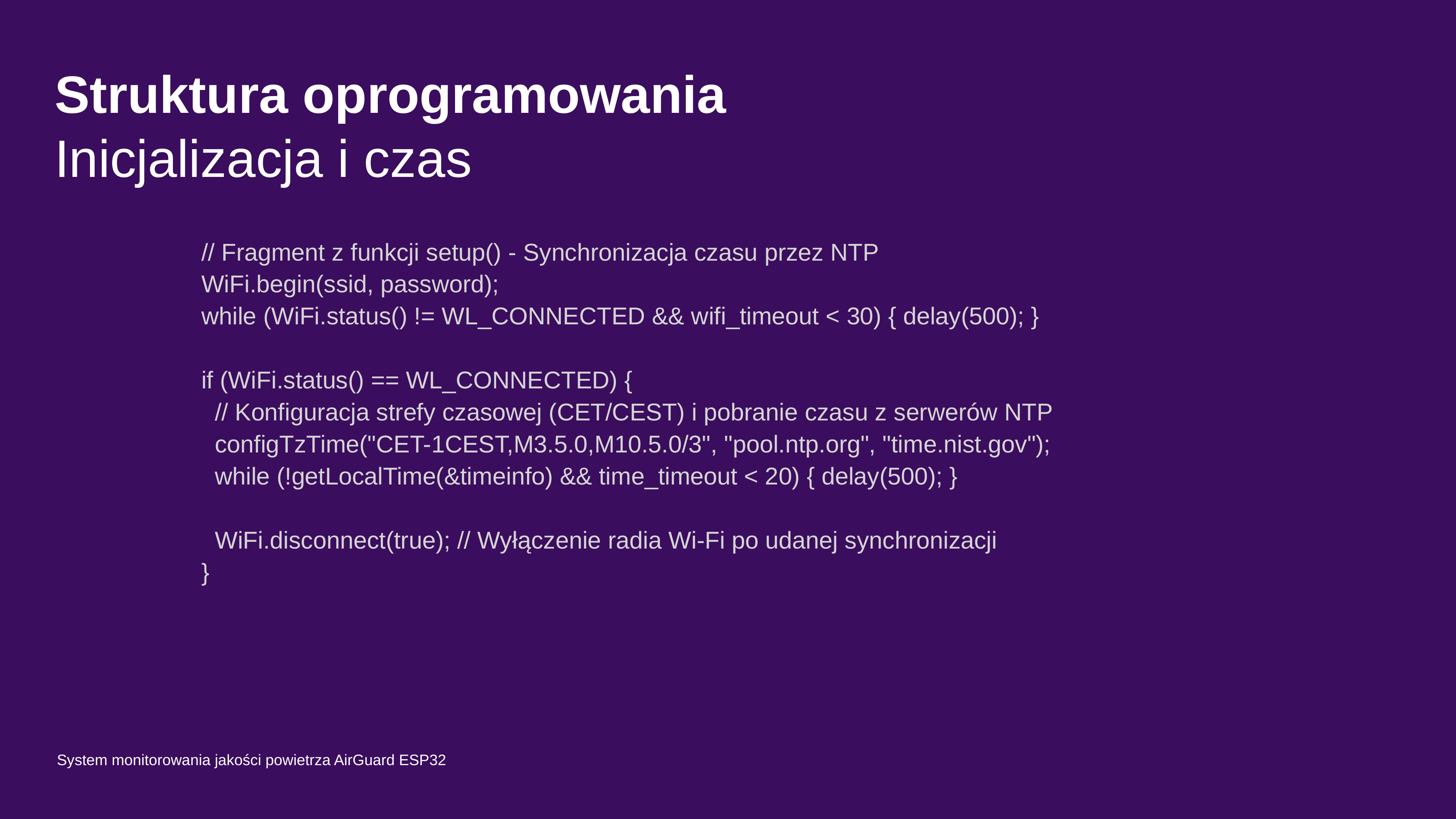

# Struktura oprogramowania
Inicjalizacja i czas
// Fragment z funkcji setup() - Synchronizacja czasu przez NTP
WiFi.begin(ssid, password);
while (WiFi.status() != WL_CONNECTED && wifi_timeout < 30) { delay(500); }

if (WiFi.status() == WL_CONNECTED) {
  // Konfiguracja strefy czasowej (CET/CEST) i pobranie czasu z serwerów NTP
  configTzTime("CET-1CEST,M3.5.0,M10.5.0/3", "pool.ntp.org", "time.nist.gov");
  while (!getLocalTime(&timeinfo) && time_timeout < 20) { delay(500); }

  WiFi.disconnect(true); // Wyłączenie radia Wi-Fi po udanej synchronizacji
}
System monitorowania jakości powietrza AirGuard ESP32